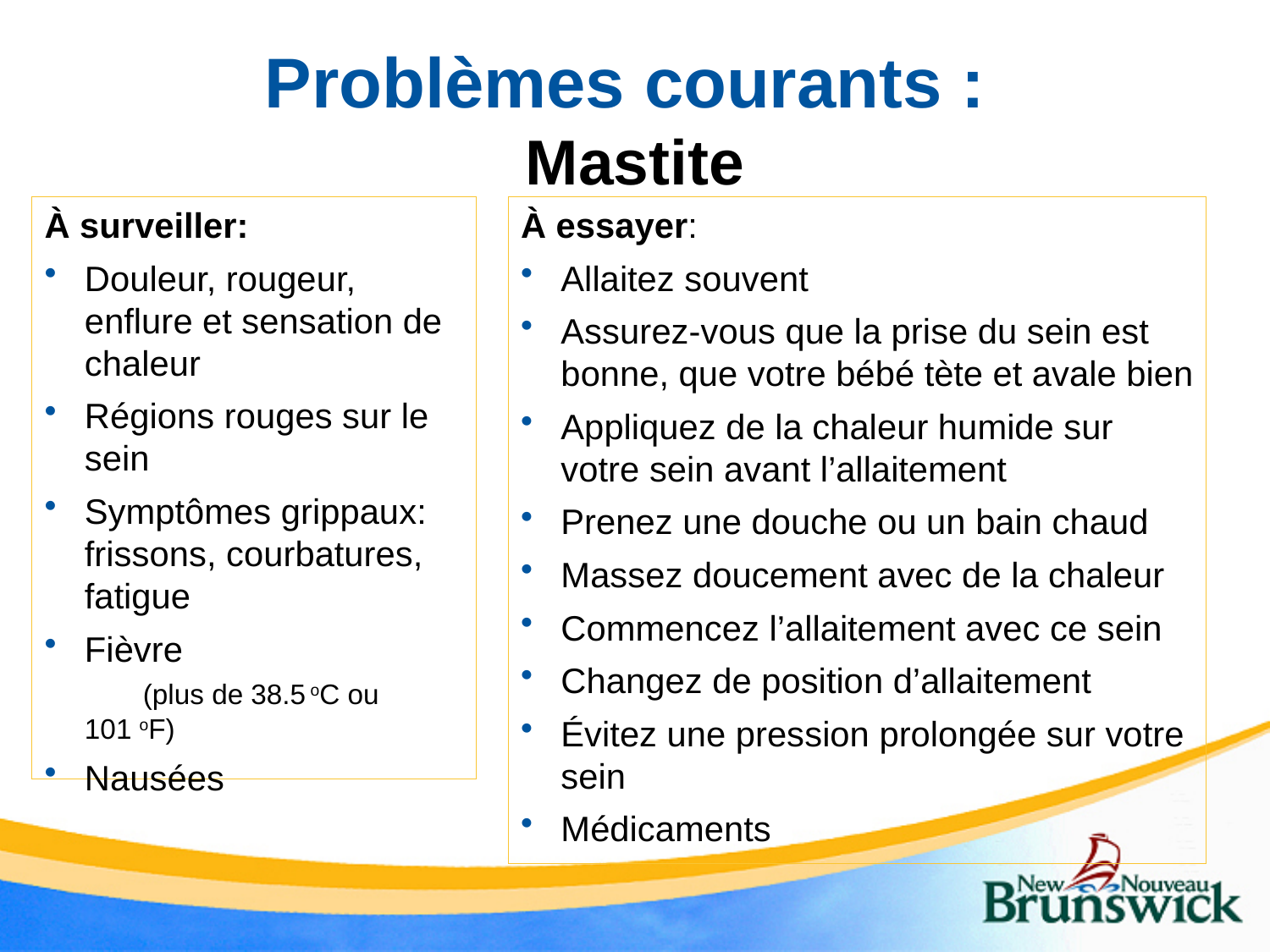

# Problèmes courants : Mastite
À surveiller:
Douleur, rougeur, enflure et sensation de chaleur
Régions rouges sur le sein
Symptômes grippaux: frissons, courbatures, fatigue
Fièvre                                   (plus de 38.5 oC ou 101 oF)
Nausées
À essayer:
Allaitez souvent
Assurez-vous que la prise du sein est bonne, que votre bébé tète et avale bien
Appliquez de la chaleur humide sur votre sein avant l’allaitement
Prenez une douche ou un bain chaud
Massez doucement avec de la chaleur
Commencez l’allaitement avec ce sein
Changez de position d’allaitement
Évitez une pression prolongée sur votre sein
Médicaments